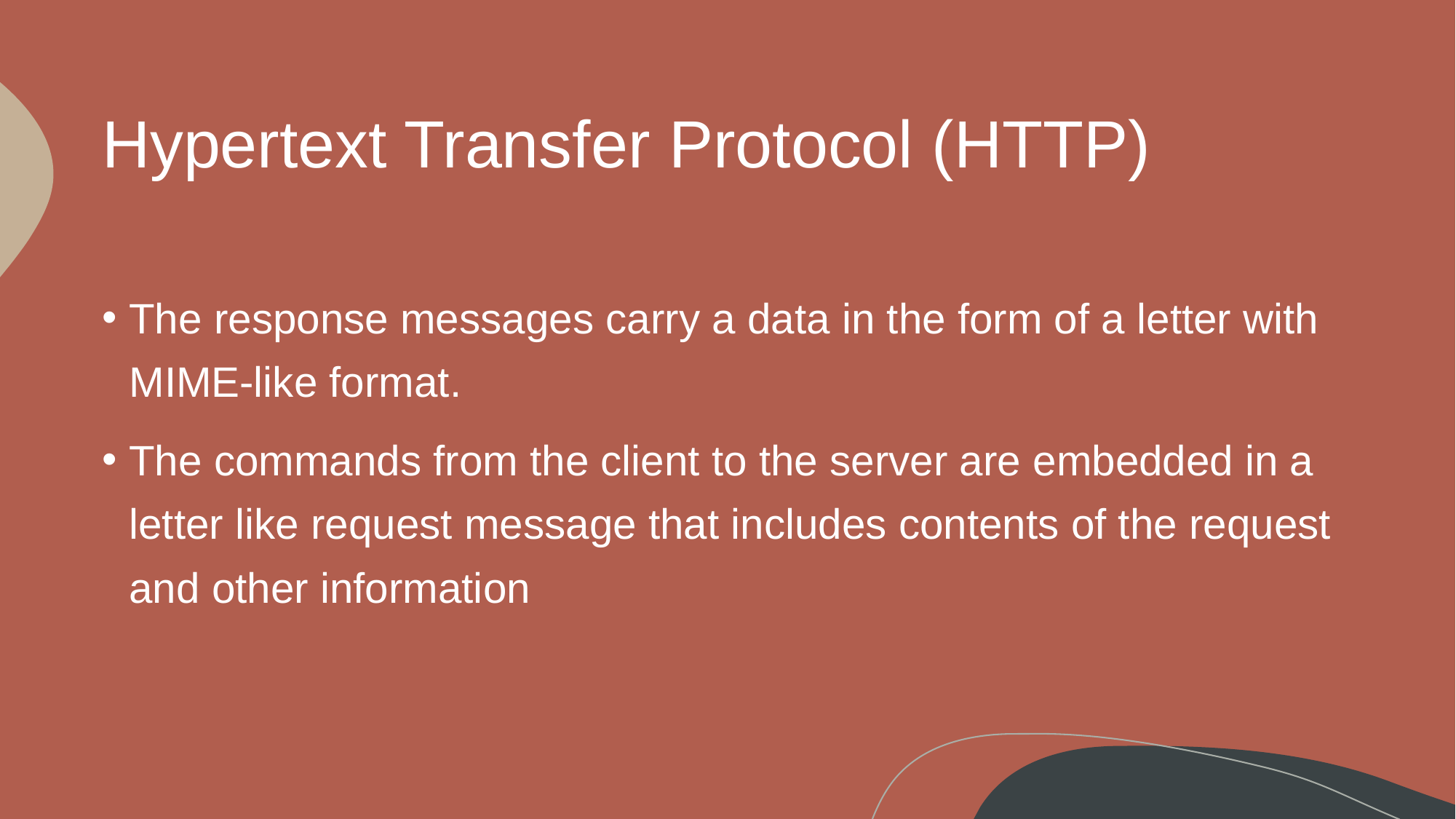

# Hypertext Transfer Protocol (HTTP)

The response messages carry a data in the form of a letter with MIME-like format.
The commands from the client to the server are embedded in a letter like request message that includes contents of the request and other information